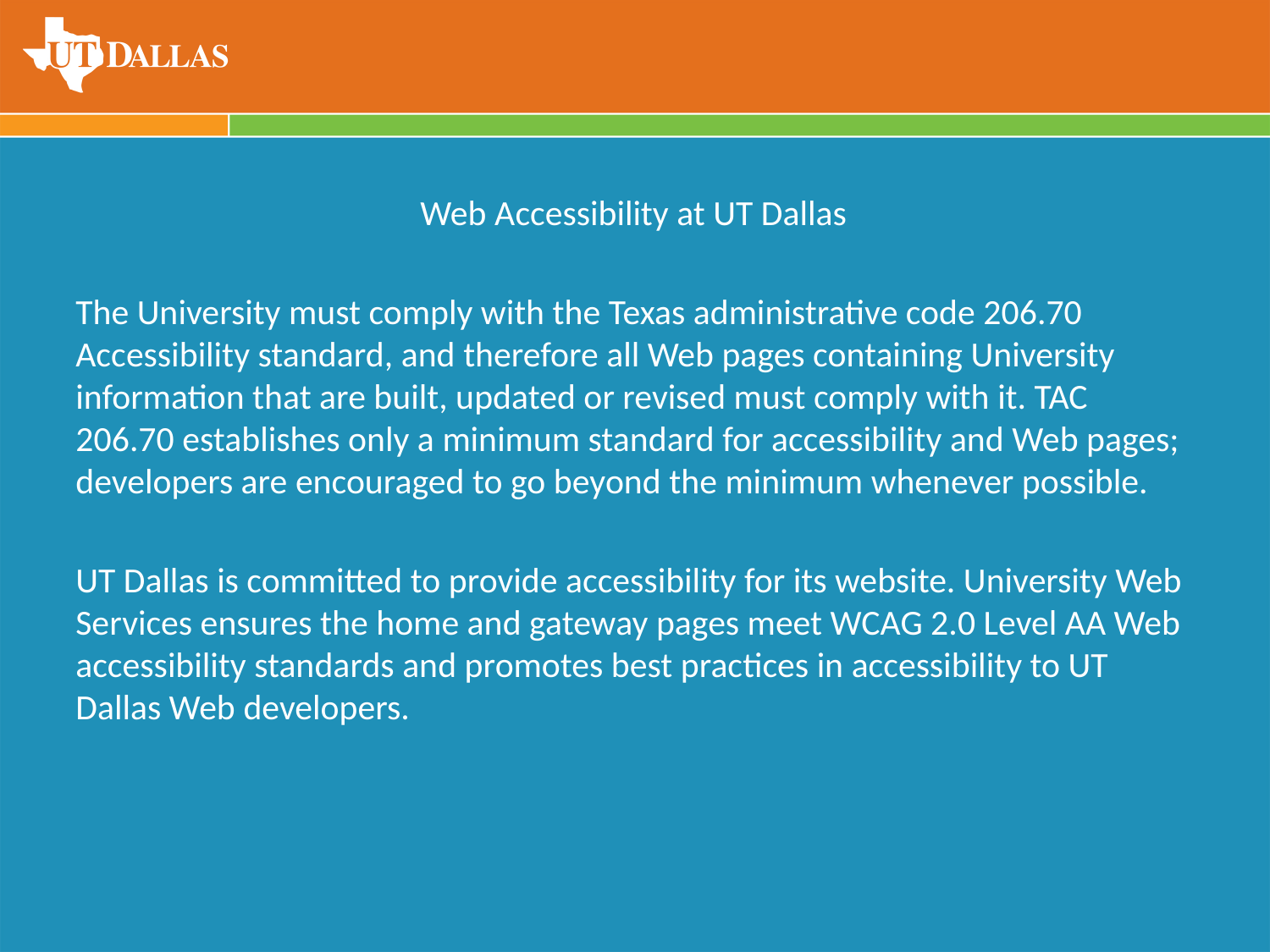

Web Accessibility at UT Dallas

The University must comply with the Texas administrative code 206.70 Accessibility standard, and therefore all Web pages containing University information that are built, updated or revised must comply with it. TAC 206.70 establishes only a minimum standard for accessibility and Web pages; developers are encouraged to go beyond the minimum whenever possible.

UT Dallas is committed to provide accessibility for its website. University Web Services ensures the home and gateway pages meet WCAG 2.0 Level AA Web accessibility standards and promotes best practices in accessibility to UT Dallas Web developers.